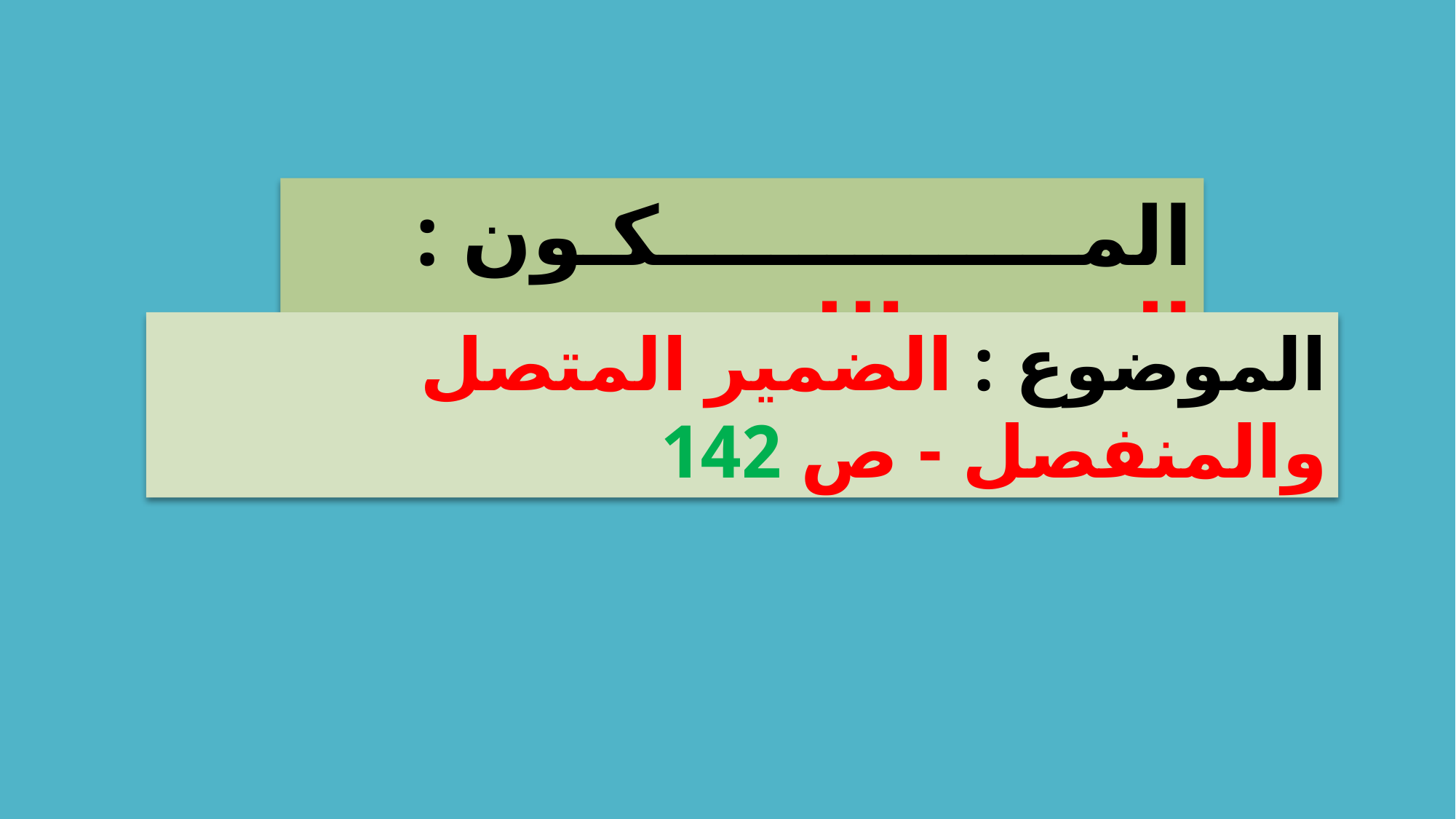

المـــــــــــــــكـون : الدرس اللغوي
الموضوع : الضمير المتصل والمنفصل - ص 142